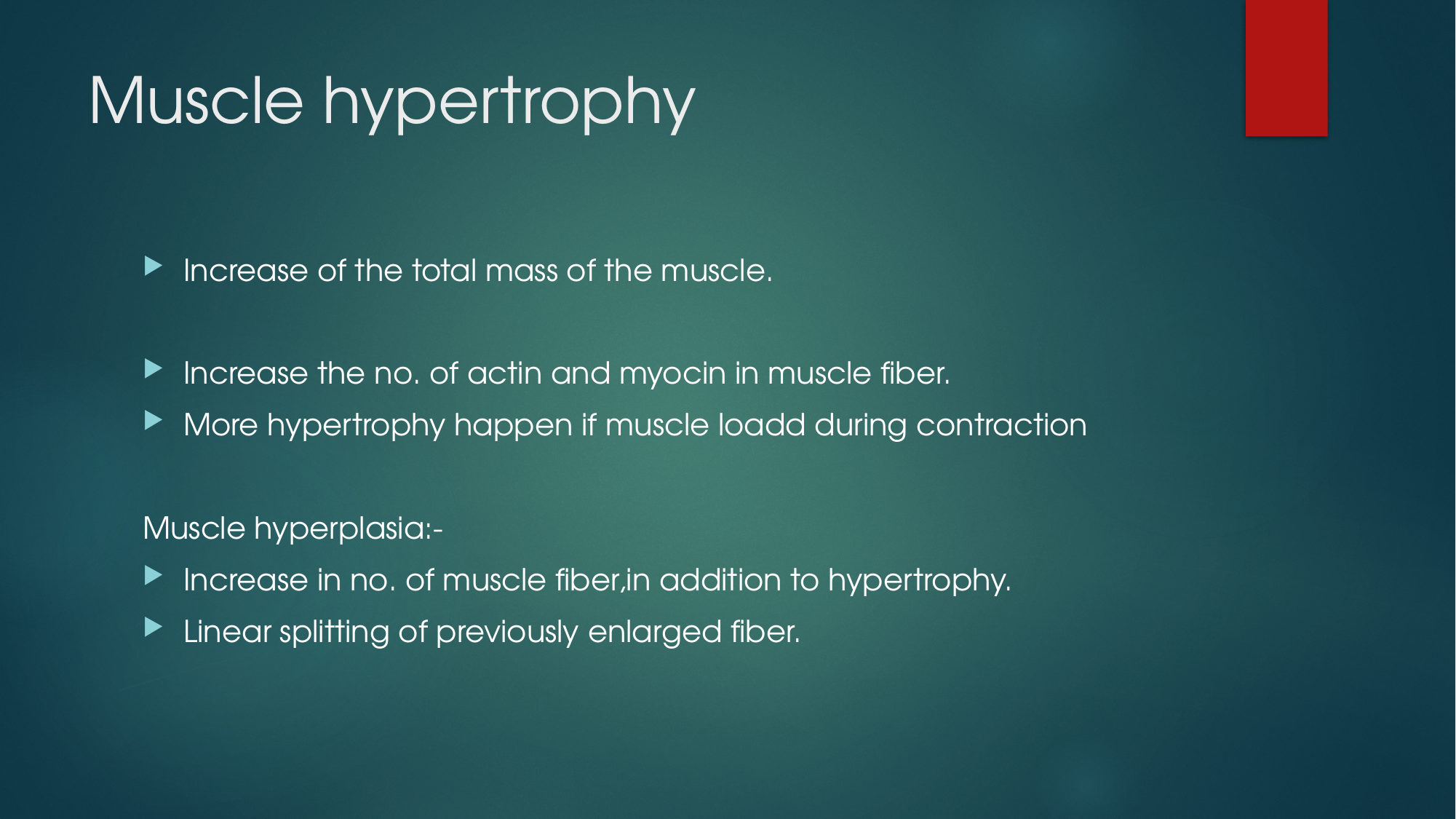

# Muscle hypertrophy
Increase of the total mass of the muscle.

Increase the no. of actin and myocin in muscle fiber.
More hypertrophy happen if muscle loadd during contraction

Muscle hyperplasia:-
Increase in no. of muscle fiber,in addition to hypertrophy.
Linear splitting of previously enlarged fiber.